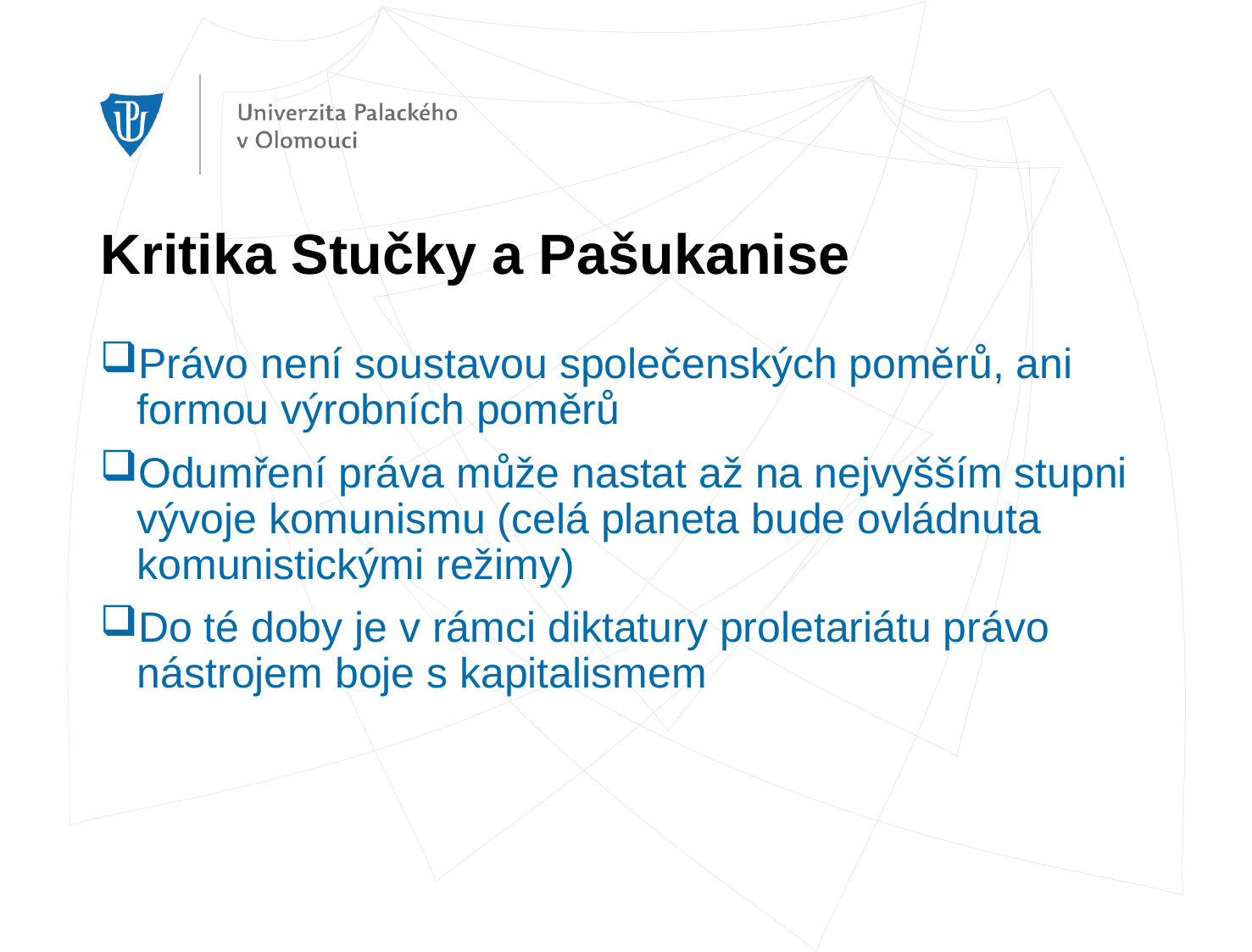

# Kritika Stučky a Pašukanise
Právo není soustavou společenských poměrů, ani formou výrobních poměrů
Odumření práva může nastat až na nejvyšším stupni vývoje komunismu (celá planeta bude ovládnuta komunistickými režimy)
Do té doby je v rámci diktatury proletariátu právo nástrojem boje s kapitalismem